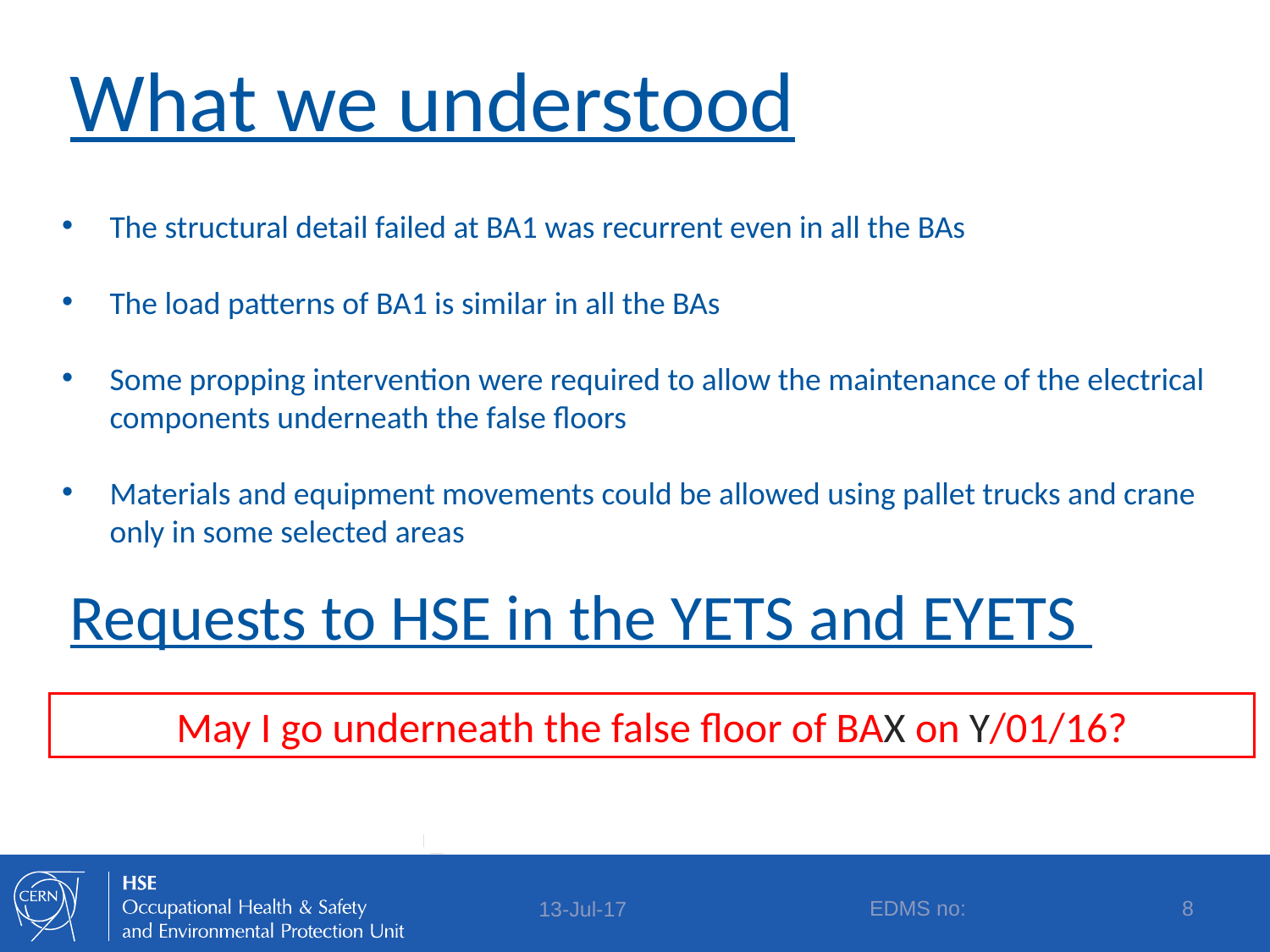

# What we understood

The structural detail failed at BA1 was recurrent even in all the BAs

The load patterns of BA1 is similar in all the BAs

Some propping intervention were required to allow the maintenance of the electrical components underneath the false floors

Materials and equipment movements could be allowed using pallet trucks and crane only in some selected areas
Requests to HSE in the YETS and EYETS
May I go underneath the false floor of BAX on Y/01/16?
EDMS no:
8
13-Jul-17